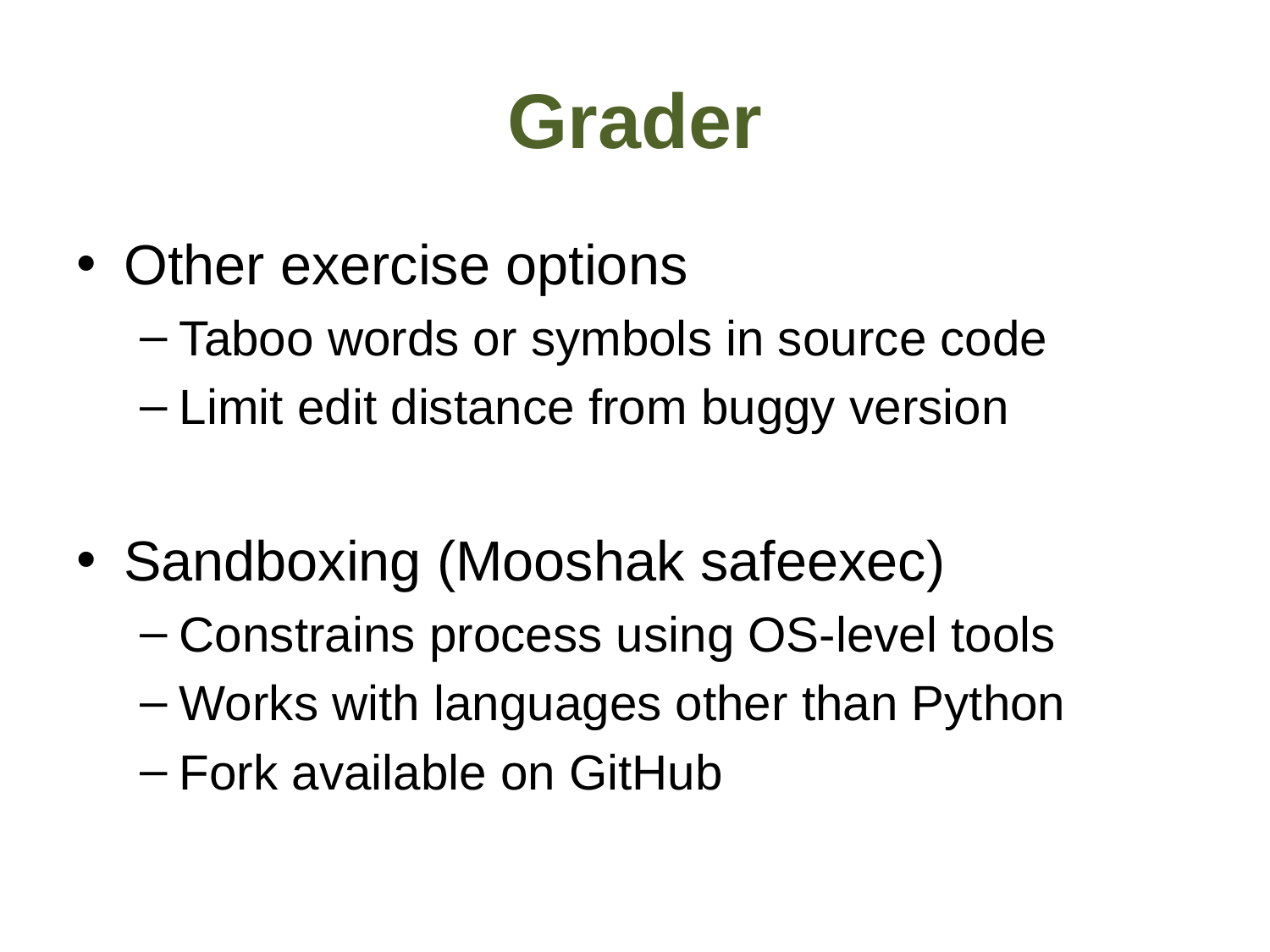

# Grader
Other exercise options
Taboo words or symbols in source code
Limit edit distance from buggy version

Sandboxing (Mooshak safeexec)
Constrains process using OS-level tools
Works with languages other than Python
Fork available on GitHub